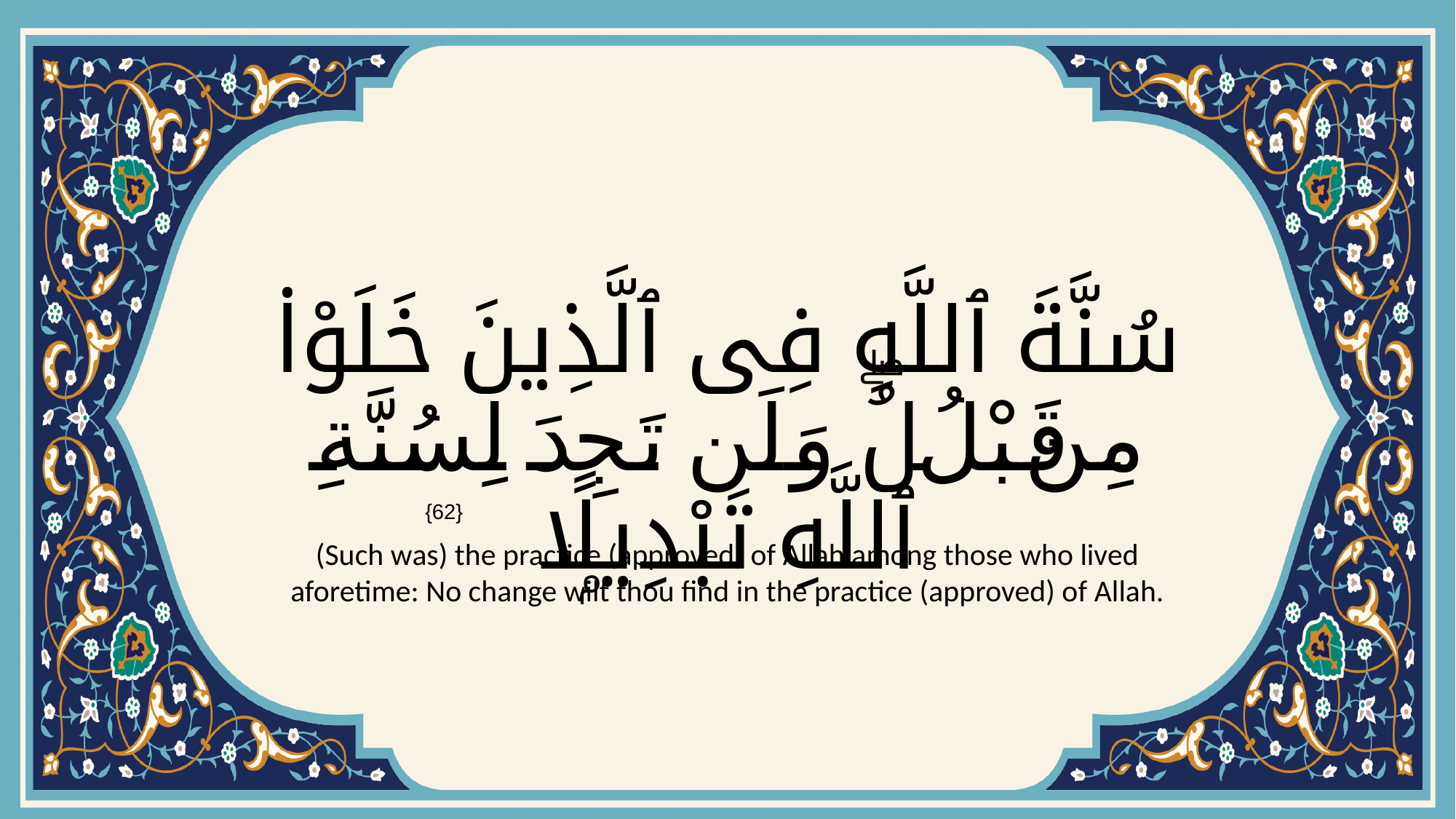

# سُنَّةَ ٱللَّهِ فِى ٱلَّذِينَ خَلَوْا۟ مِن قَبْلُۖ وَلَن تَجِدَ لِسُنَّةِ ٱللَّهِ تَبْدِيلًۭا
{62}
(Such was) the practice (approved) of Allah among those who lived aforetime: No change wilt thou find in the practice (approved) of Allah.